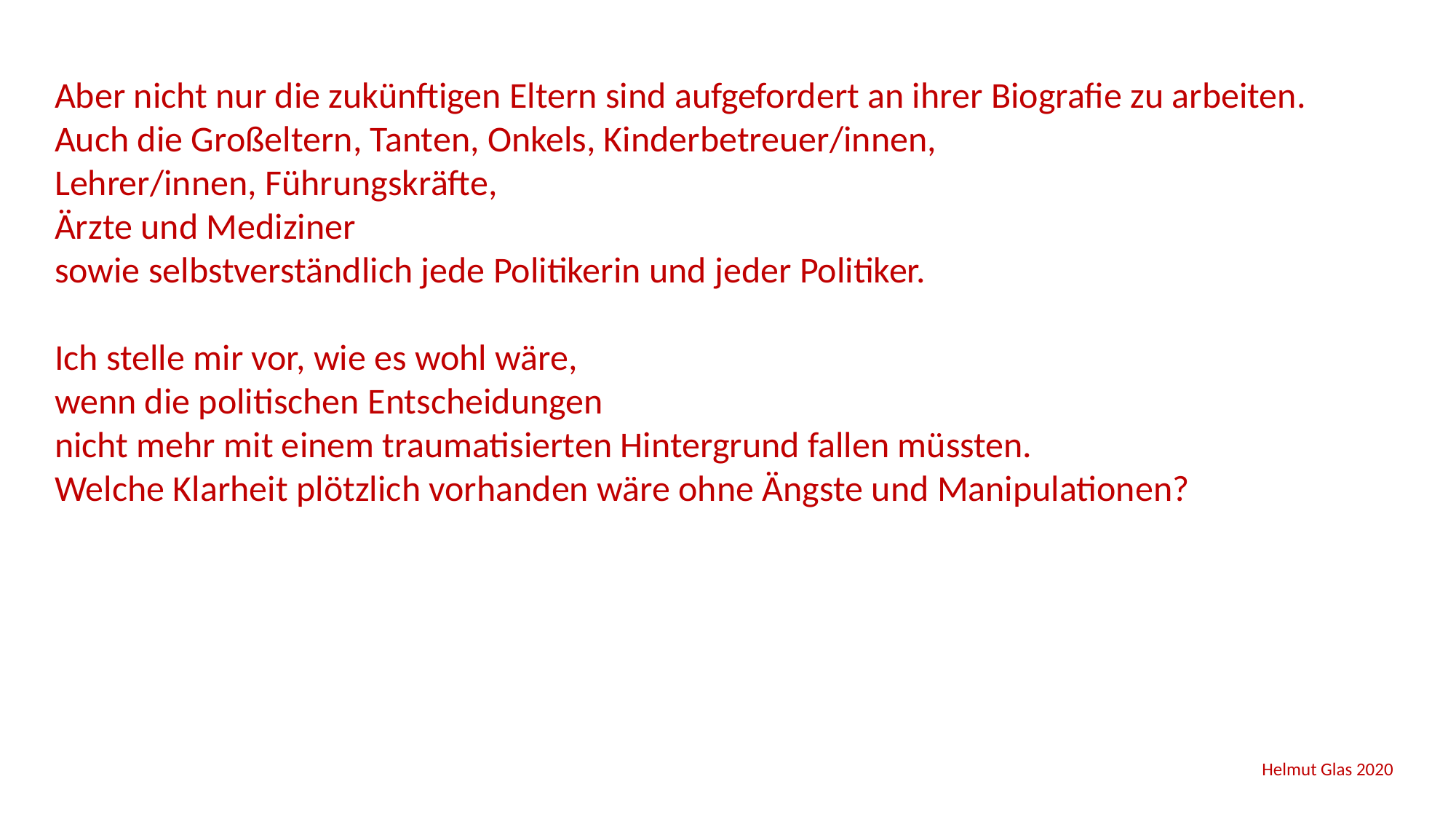

Aber nicht nur die zukünftigen Eltern sind aufgefordert an ihrer Biografie zu arbeiten.
Auch die Großeltern, Tanten, Onkels, Kinderbetreuer/innen,
Lehrer/innen, Führungskräfte,
Ärzte und Mediziner
sowie selbstverständlich jede Politikerin und jeder Politiker.

Ich stelle mir vor, wie es wohl wäre,
wenn die politischen Entscheidungen
nicht mehr mit einem traumatisierten Hintergrund fallen müssten.
Welche Klarheit plötzlich vorhanden wäre ohne Ängste und Manipulationen?

 Helmut Glas 2020